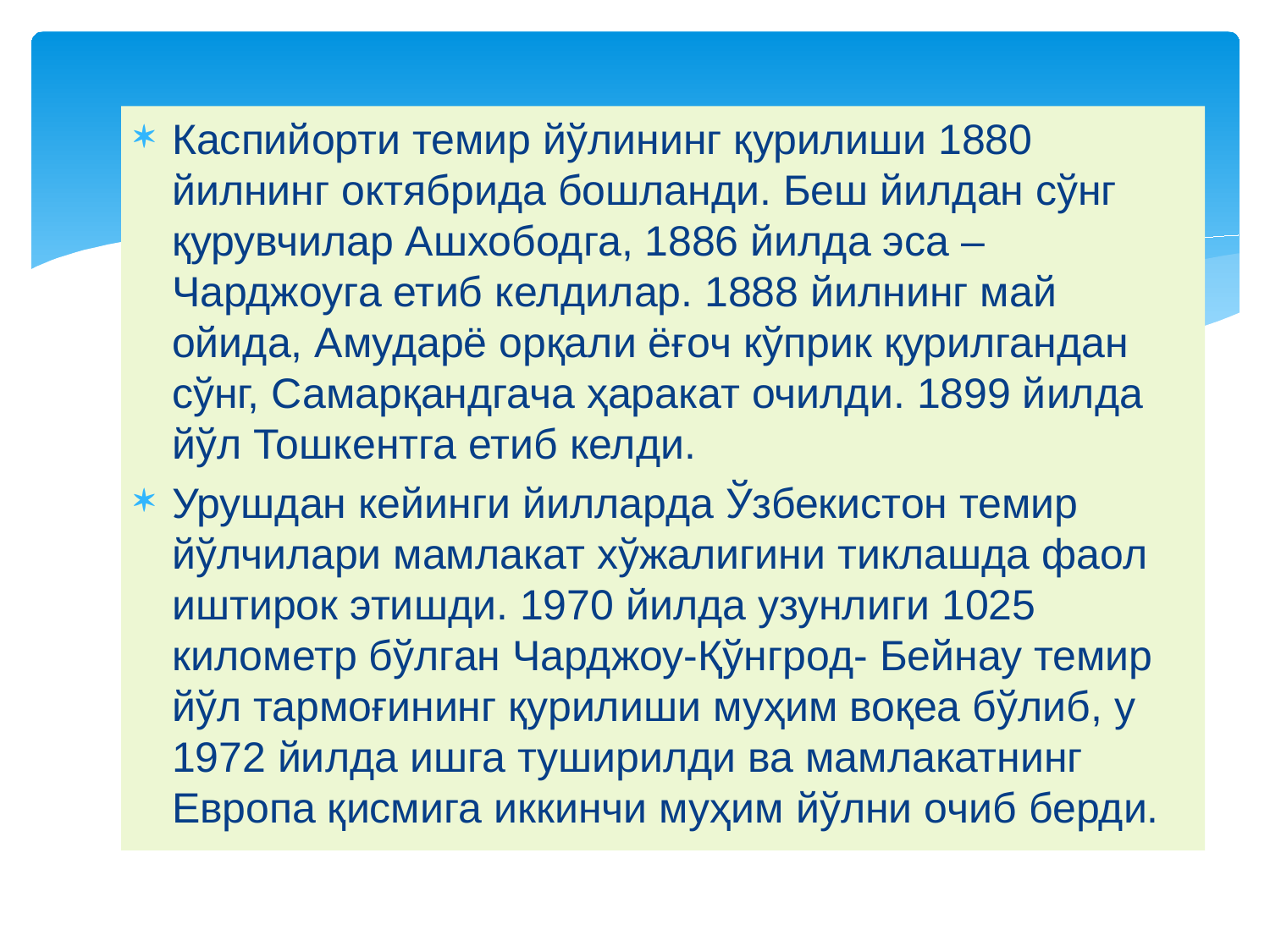

Каспийорти темир йўлининг қурилиши 1880 йилнинг октябрида бошланди. Беш йилдан сўнг қурувчилар Ашхободга, 1886 йилда эса – Чарджоуга етиб келдилар. 1888 йилнинг май ойида, Амударё орқали ёғоч кўприк қурилгандан сўнг, Самарқандгача ҳаракат очилди. 1899 йилда йўл Тошкентга етиб келди.
Урушдан кейинги йилларда Ўзбекистон темир йўлчилари мамлакат хўжалигини тиклашда фаол иштирок этишди. 1970 йилда узунлиги 1025 километр бўлган Чарджоу-Қўнгрод- Бейнау темир йўл тармоғининг қурилиши муҳим воқеа бўлиб, у 1972 йилда ишга туширилди ва мамлакатнинг Европа қисмига иккинчи муҳим йўлни очиб берди.